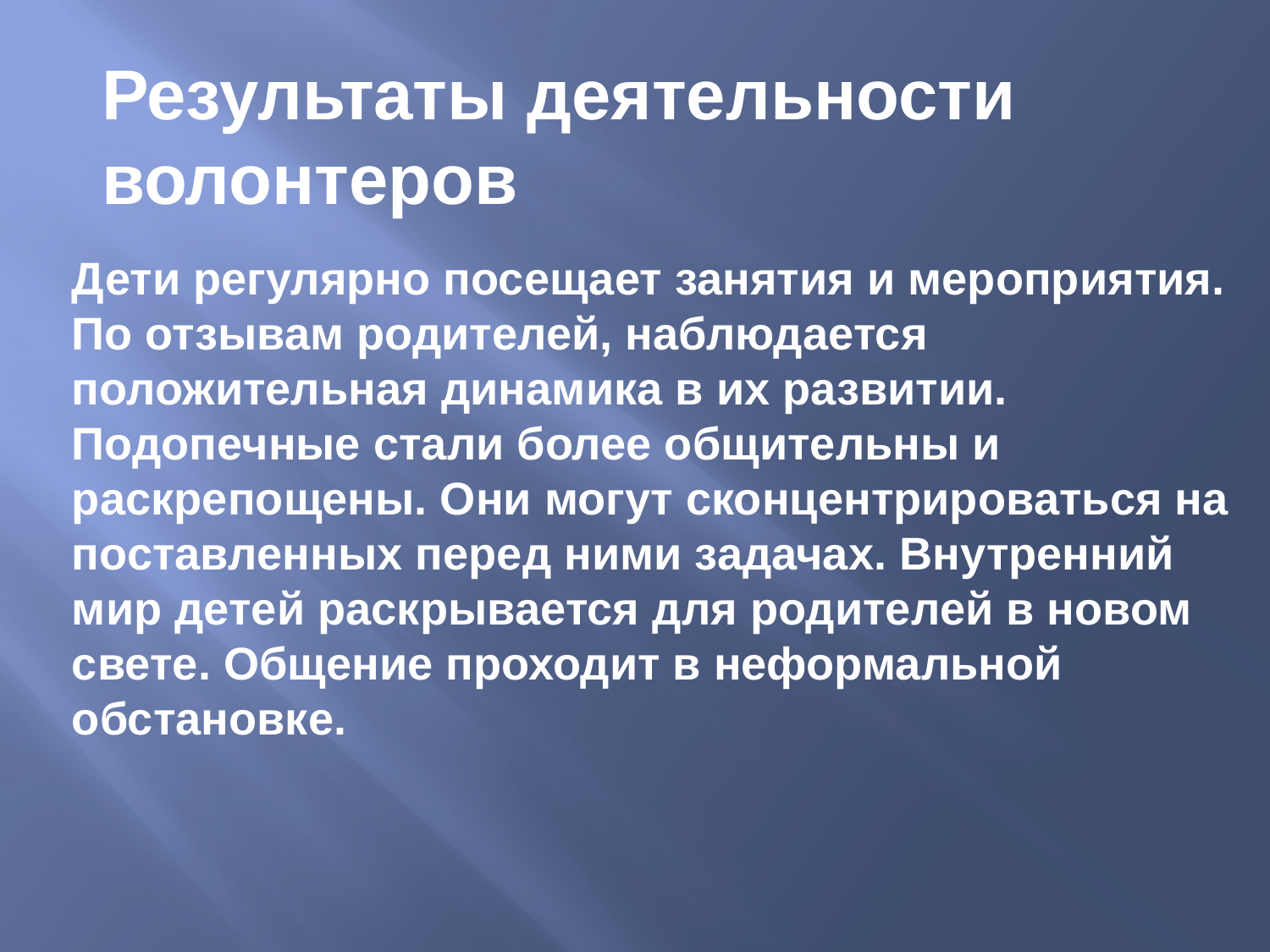

# Результаты деятельности волонтеров
Дети регулярно посещает занятия и мероприятия. По отзывам родителей, наблюдается положительная динамика в их развитии. Подопечные стали более общительны и раскрепощены. Они могут сконцентрироваться на поставленных перед ними задачах. Внутренний мир детей раскрывается для родителей в новом свете. Общение проходит в неформальной обстановке.